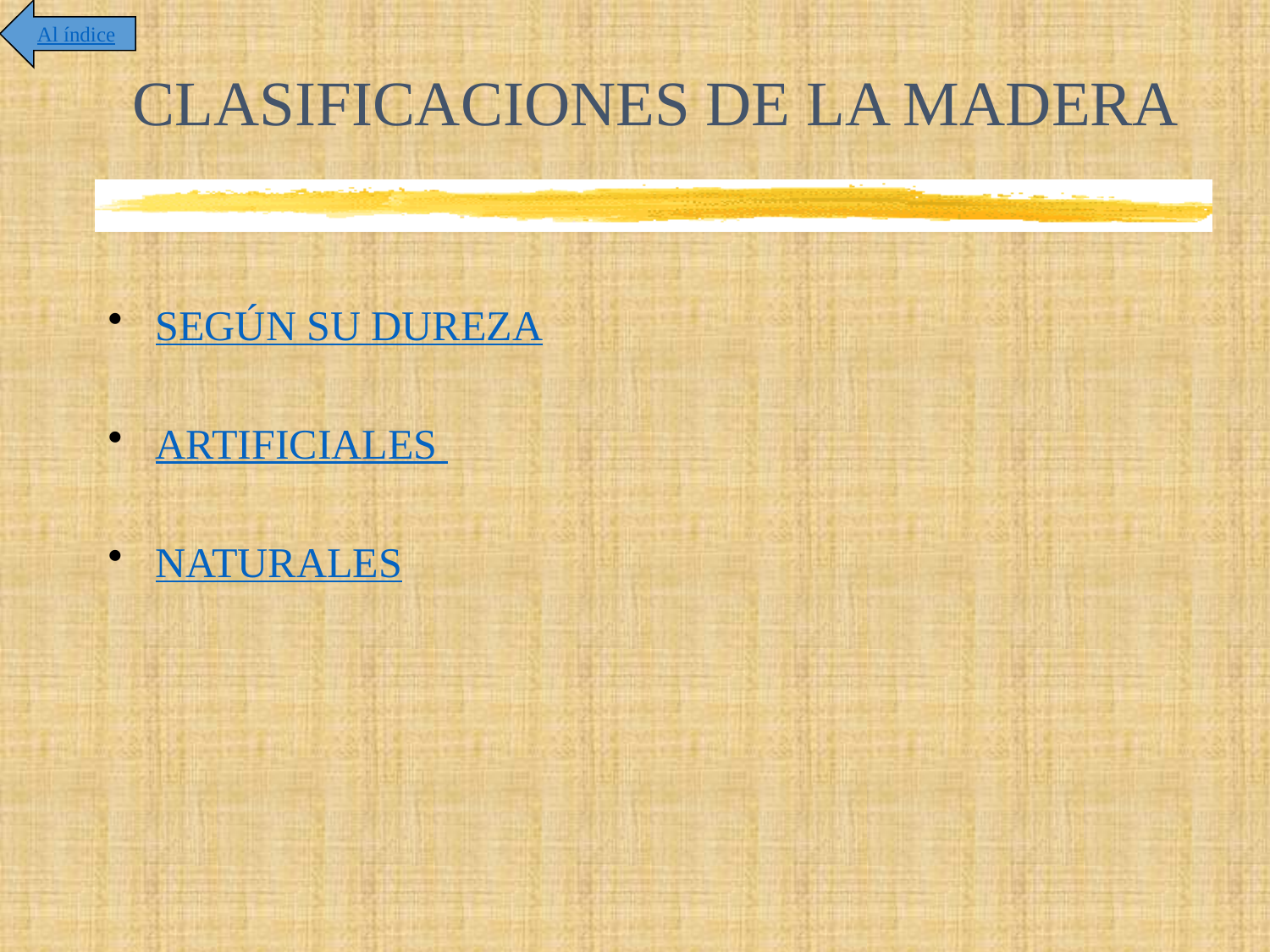

Al índice
# CLASIFICACIONES DE LA MADERA

SEGÚN SU DUREZA

ARTIFICIALES

NATURALES